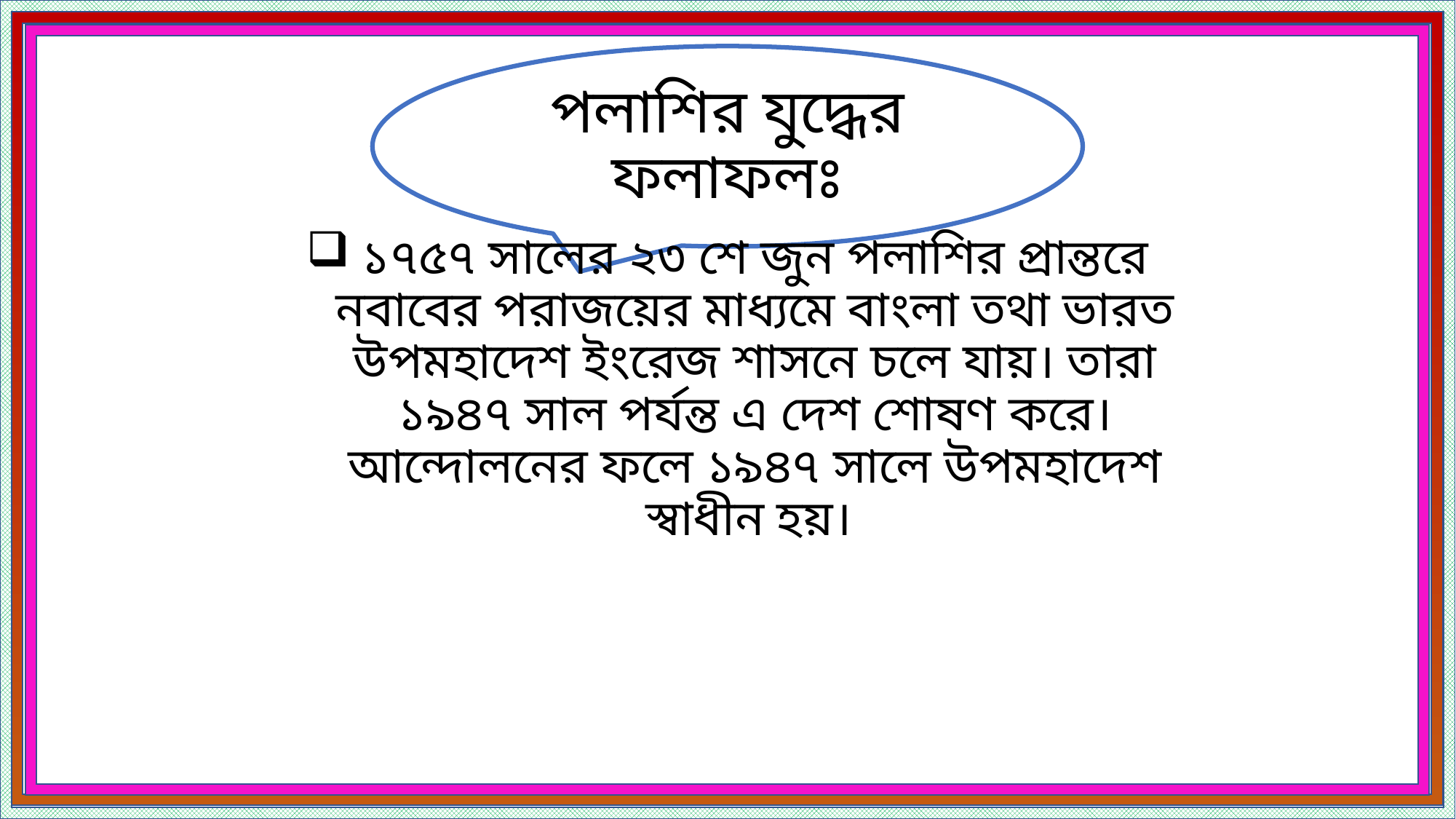

পলাশির যুদ্ধের ফলাফলঃ
১৭৫৭ সালের ২৩ শে জুন পলাশির প্রান্তরে নবাবের পরাজয়ের মাধ্যমে বাংলা তথা ভারত উপমহাদেশ ইংরেজ শাসনে চলে যায়। তারা ১৯৪৭ সাল পর্যন্ত এ দেশ শোষণ করে। আন্দোলনের ফলে ১৯৪৭ সালে উপমহাদেশ স্বাধীন হয়।